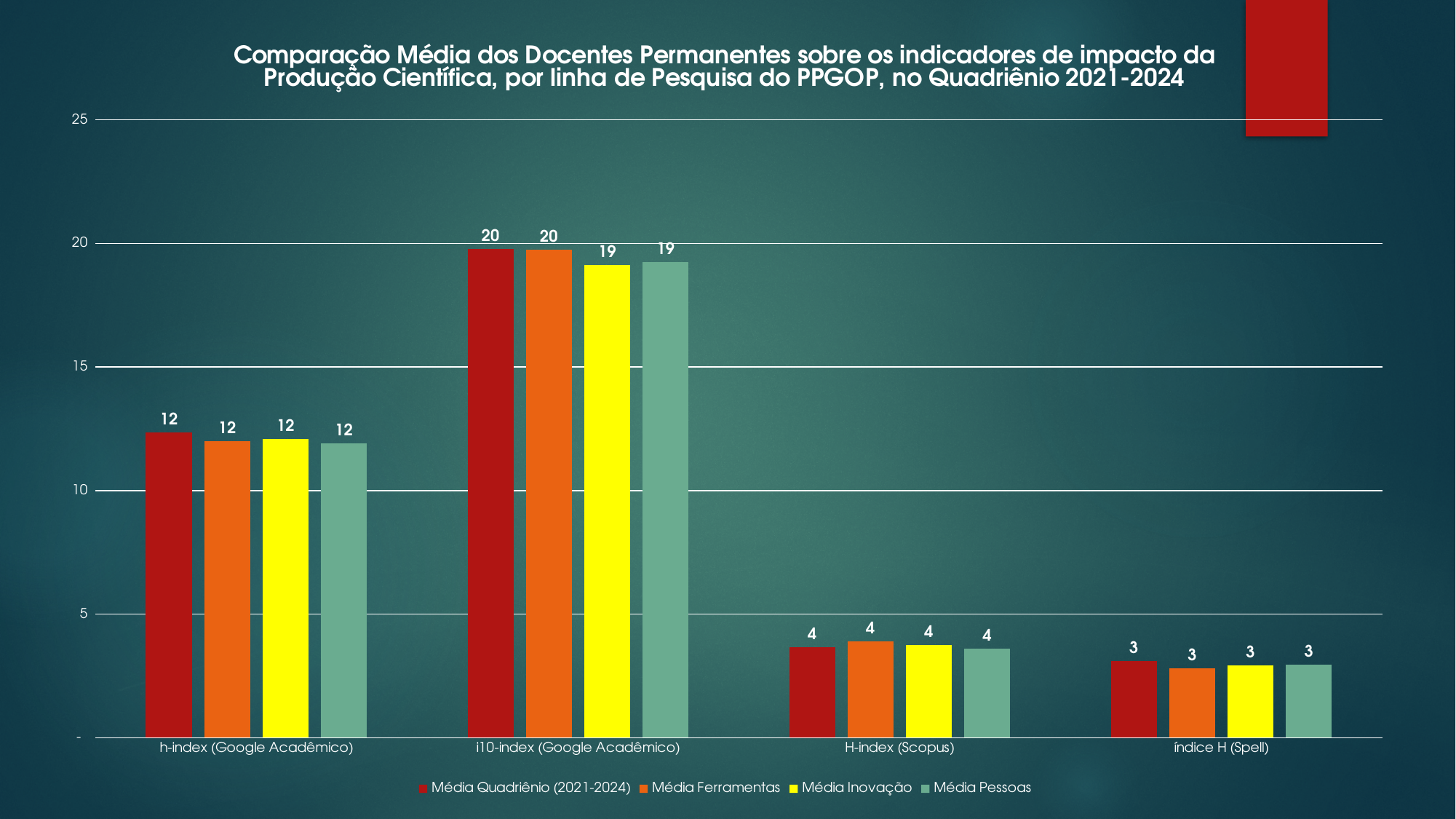

### Chart: Comparação Média dos Docentes Permanentes sobre os indicadores de impacto da Produção Científica, por linha de Pesquisa do PPGOP, no Quadriênio 2021-2024

| Category | Média Quadriênio (2021-2024) | Média Ferramentas | Média Inovação | Média Pessoas |
|---|---|---|---|---|
| h-index (Google Acadêmico) | 12.346153846153847 | 12.0 | 12.08695652173913 | 11.92 |
| i10-index (Google Acadêmico) | 19.76923076923077 | 19.75 | 19.130434782608695 | 19.24 |
| H-index (Scopus) | 3.6538461538461537 | 3.9 | 3.739130434782609 | 3.6 |
| índice H (Spell) | 3.1153846153846154 | 2.8 | 2.9130434782608696 | 2.96 |